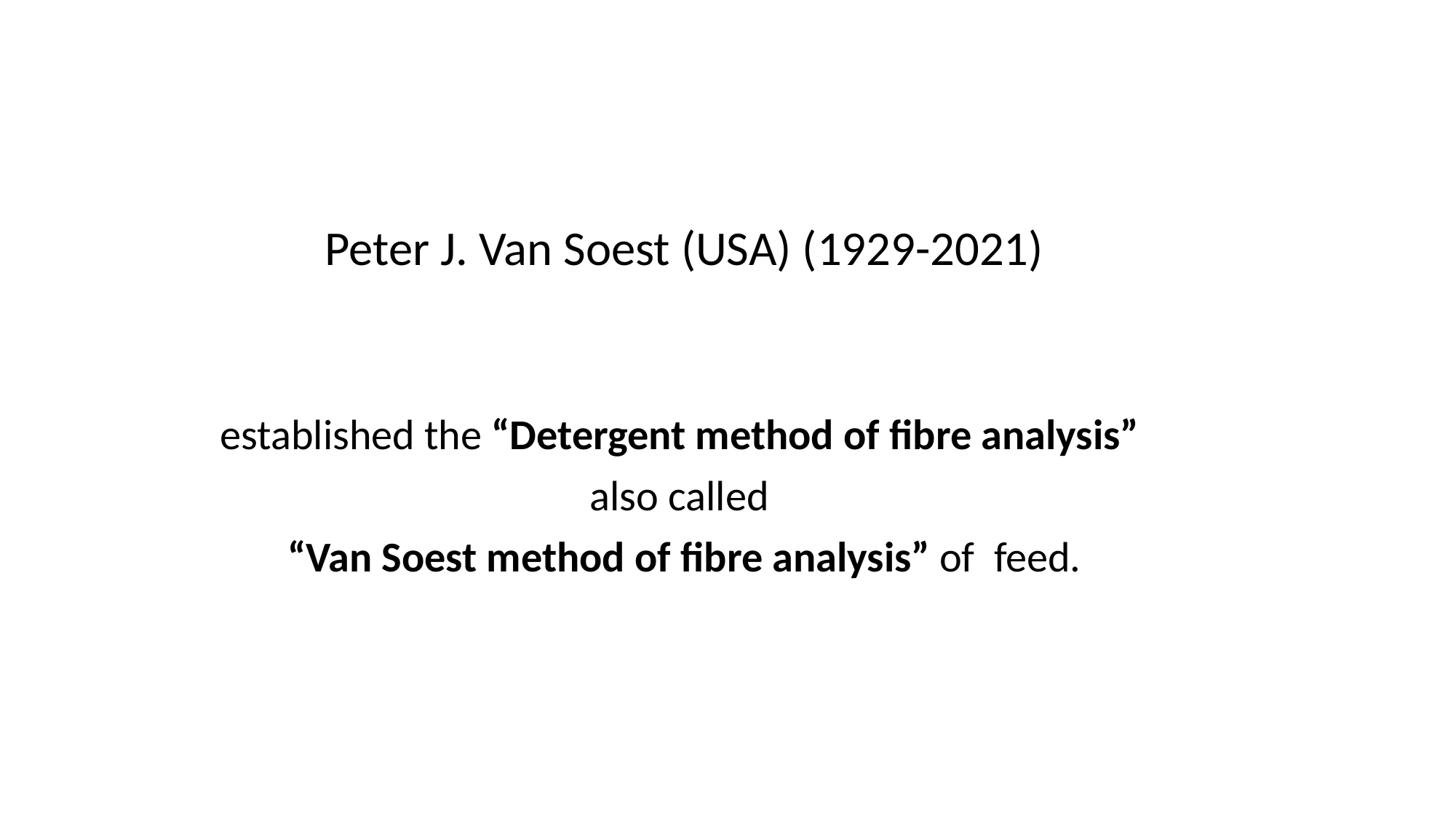

#
Peter J. Van Soest (USA) (1929-2021)

established the “Detergent method of fibre analysis”
also called
“Van Soest method of fibre analysis” of  feed.